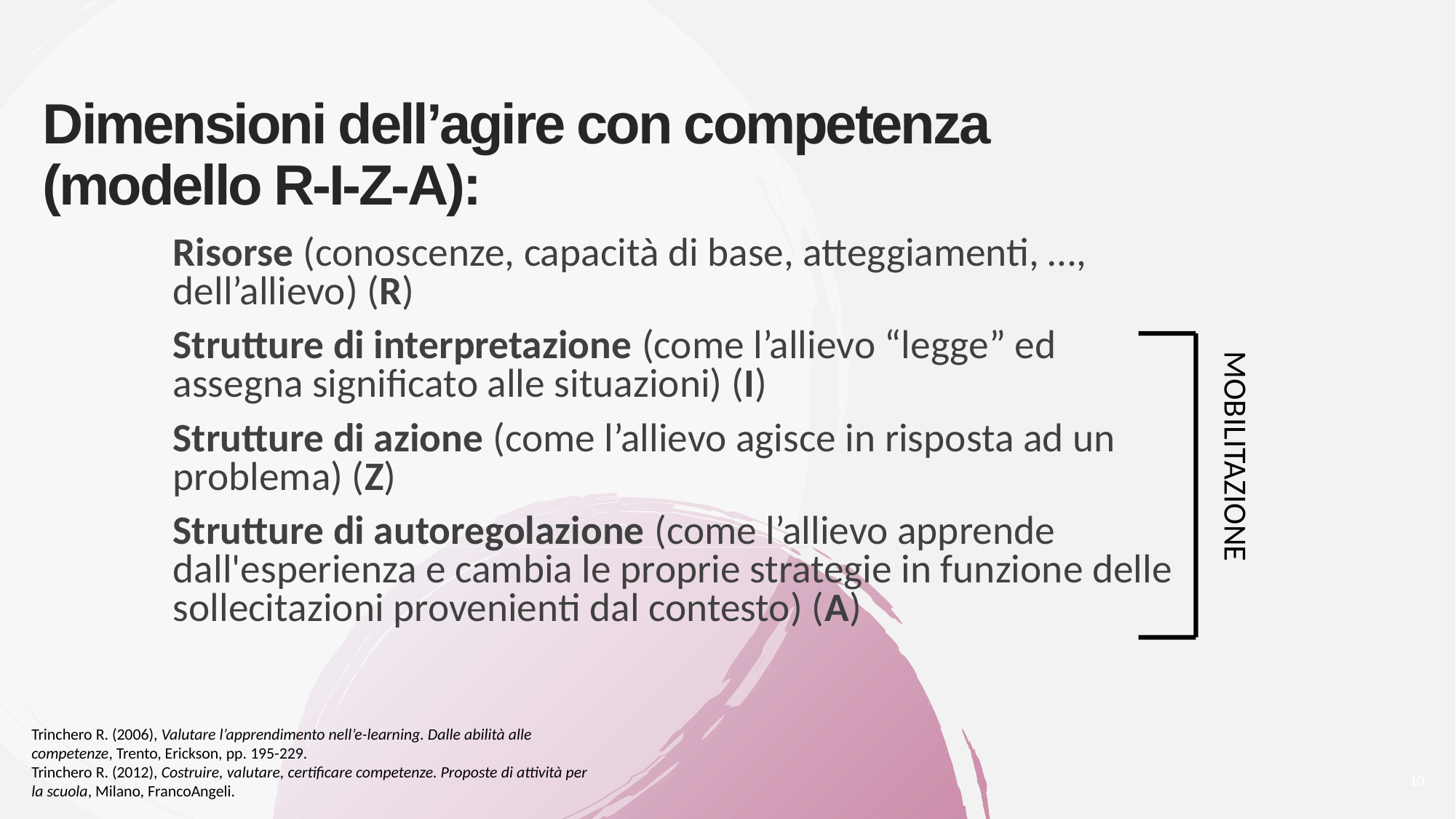

# Dimensioni dell’agire con competenza (modello R-I-Z-A):
Risorse (conoscenze, capacità di base, atteggiamenti, …, dell’allievo) (R)
Strutture di interpretazione (come l’allievo “legge” ed assegna significato alle situazioni) (I)
Strutture di azione (come l’allievo agisce in risposta ad un problema) (Z)
Strutture di autoregolazione (come l’allievo apprende dall'esperienza e cambia le proprie strategie in funzione delle sollecitazioni provenienti dal contesto) (A)

MOBILITAZIONE
Trinchero R. (2006), Valutare l’apprendimento nell’e-learning. Dalle abilità alle competenze, Trento, Erickson, pp. 195-229.
Trinchero R. (2012), Costruire, valutare, certificare competenze. Proposte di attività per la scuola, Milano, FrancoAngeli.
10